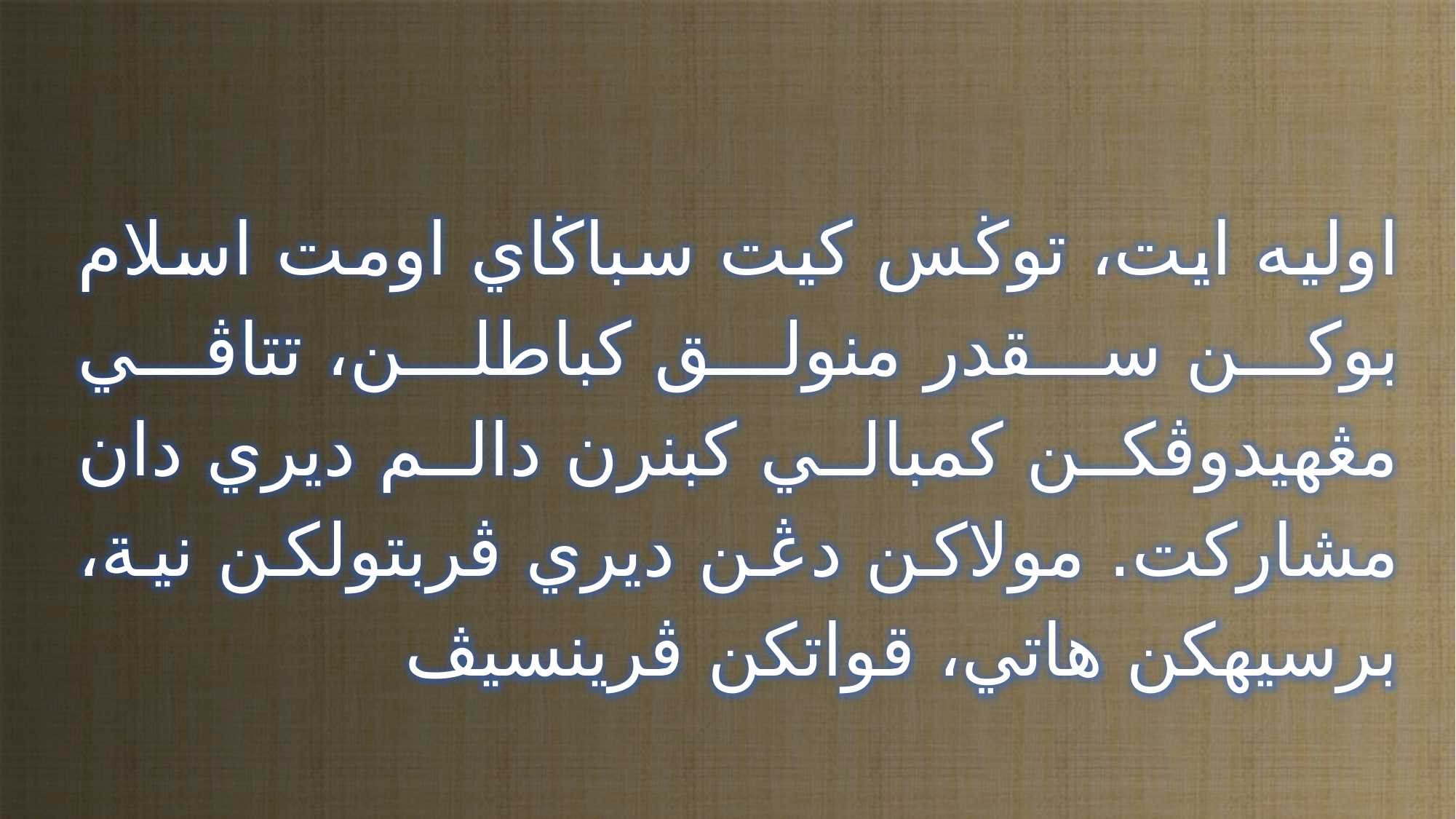

اوليه ايت، توڬس كيت سباڬاي اومت اسلام بوكن سقدر منولق كباطلن، تتاڤي مڠهيدوڤكن كمبالي كبنرن دالم ديري دان مشاركت. مولاكن دڠن ديري ڤربتولكن نية، برسيهكن هاتي، قواتكن ڤرينسيڤ